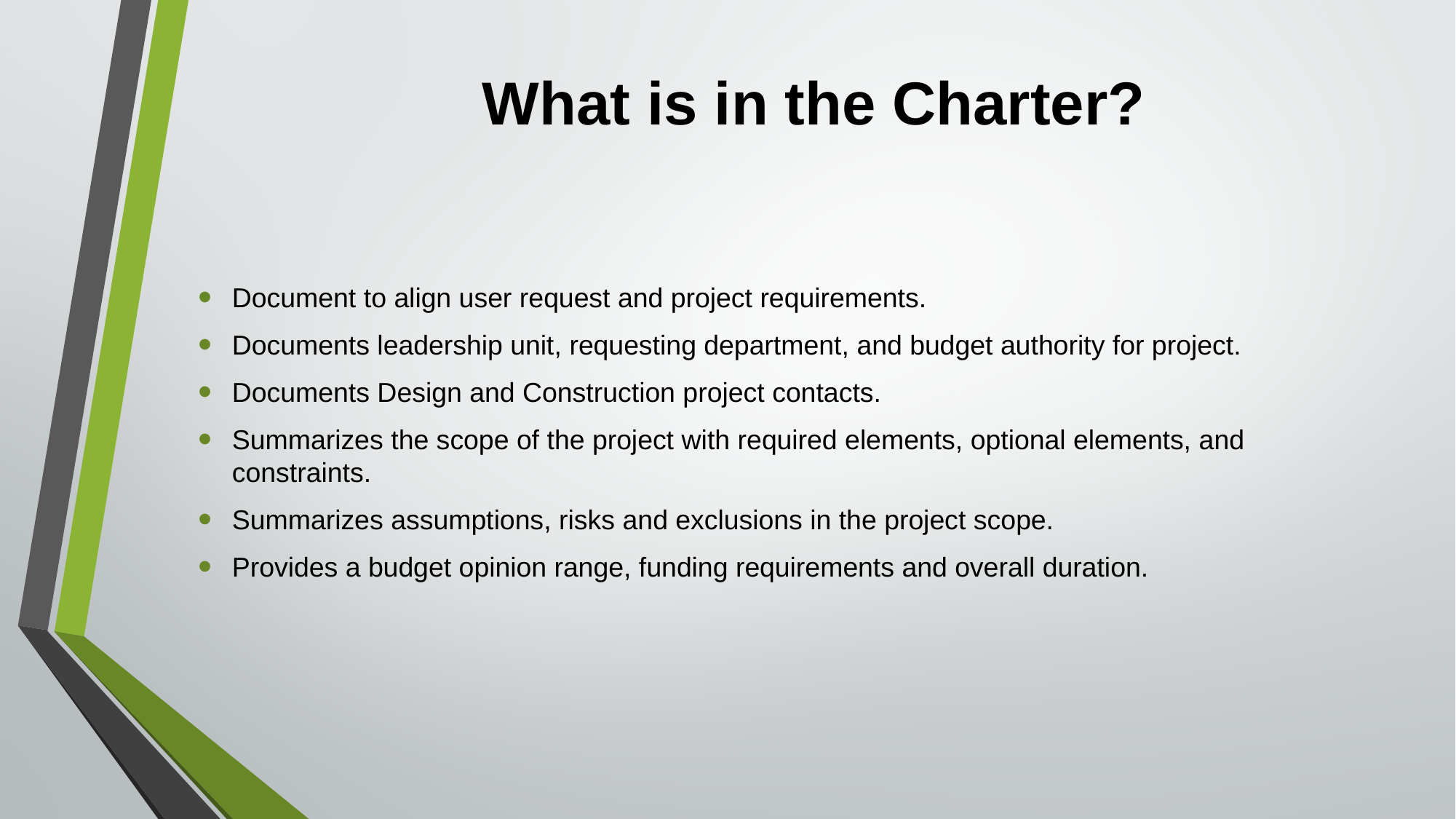

# What is in the Charter?
Document to align user request and project requirements.
Documents leadership unit, requesting department, and budget authority for project.
Documents Design and Construction project contacts.
Summarizes the scope of the project with required elements, optional elements, and constraints.
Summarizes assumptions, risks and exclusions in the project scope.
Provides a budget opinion range, funding requirements and overall duration.